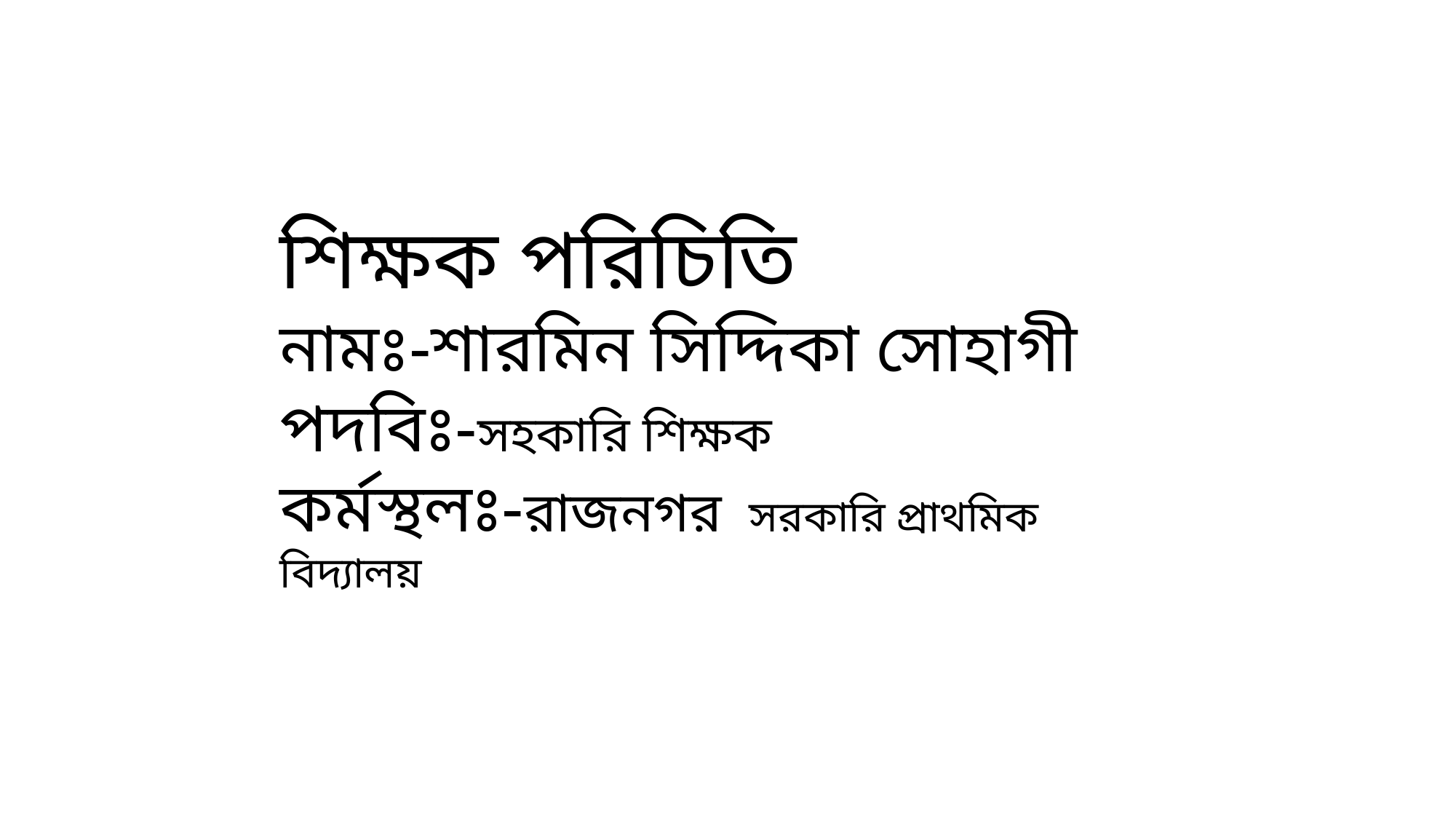

শিক্ষক পরিচিতি
নামঃ-শারমিন সিদ্দিকা সোহাগী
পদবিঃ-সহকারি শিক্ষক
কর্মস্থলঃ-রাজনগর  সরকারি প্রাথমিক বিদ্যালয়